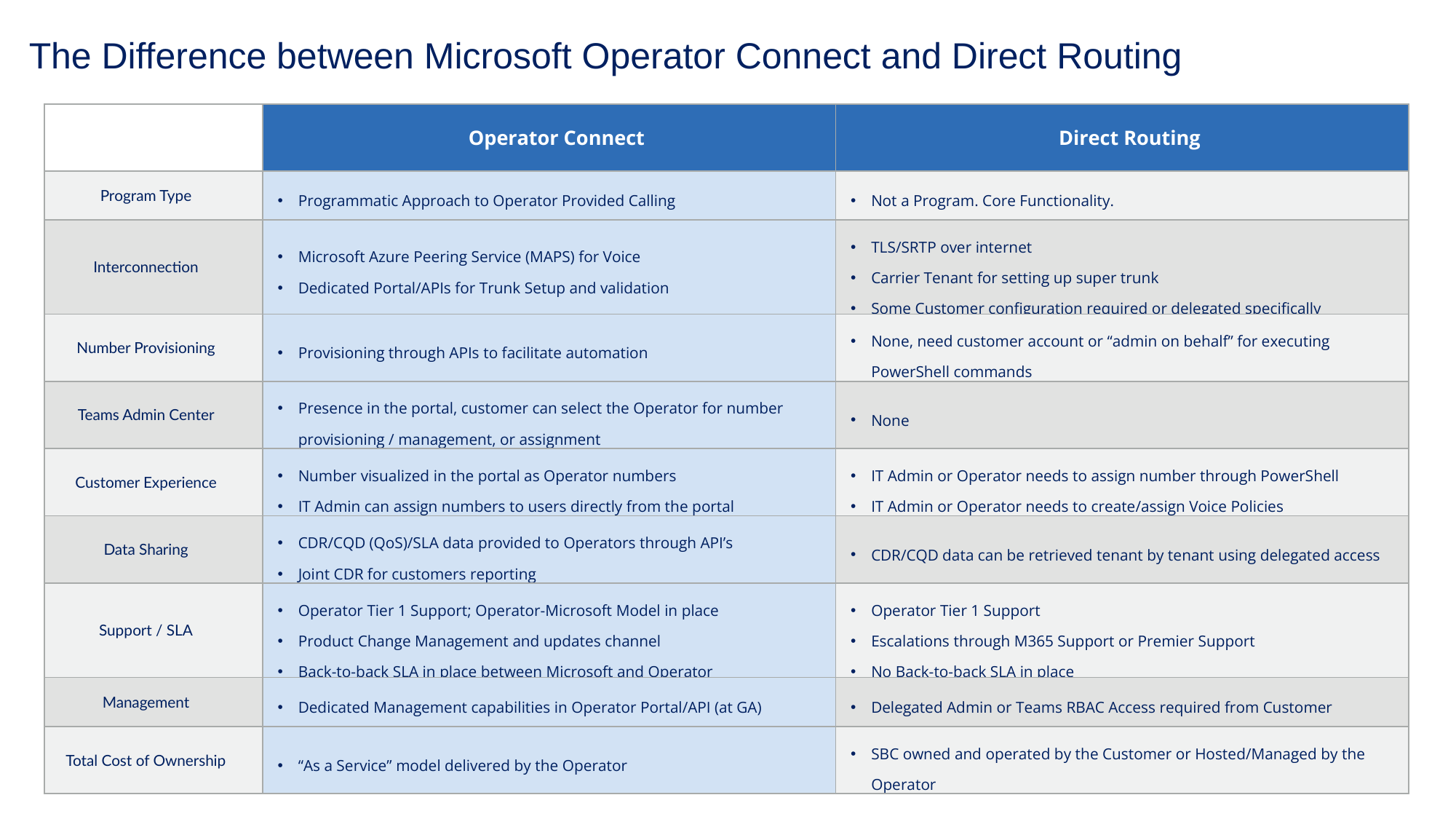

The Difference between Microsoft Operator Connect and Direct Routing
|  | Operator Connect | Direct Routing |
| --- | --- | --- |
| Program Type | Programmatic Approach to Operator Provided Calling | Not a Program. Core Functionality. |
| Interconnection | Microsoft Azure Peering Service (MAPS) for Voice Dedicated Portal/APIs for Trunk Setup and validation | TLS/SRTP over internet Carrier Tenant for setting up super trunk Some Customer configuration required or delegated specifically |
| Number Provisioning | Provisioning through APIs to facilitate automation | None, need customer account or “admin on behalf” for executing PowerShell commands |
| Teams Admin Center | Presence in the portal, customer can select the Operator for number provisioning / management, or assignment | None |
| Customer Experience | Number visualized in the portal as Operator numbers IT Admin can assign numbers to users directly from the portal | IT Admin or Operator needs to assign number through PowerShell IT Admin or Operator needs to create/assign Voice Policies |
| Data Sharing | CDR/CQD (QoS)/SLA data provided to Operators through API’s Joint CDR for customers reporting | CDR/CQD data can be retrieved tenant by tenant using delegated access |
| Support / SLA | Operator Tier 1 Support; Operator-Microsoft Model in place Product Change Management and updates channel Back-to-back SLA in place between Microsoft and Operator | Operator Tier 1 Support Escalations through M365 Support or Premier Support No Back-to-back SLA in place |
| Management | Dedicated Management capabilities in Operator Portal/API (at GA) | Delegated Admin or Teams RBAC Access required from Customer |
| Total Cost of Ownership | “As a Service” model delivered by the Operator | SBC owned and operated by the Customer or Hosted/Managed by the Operator |